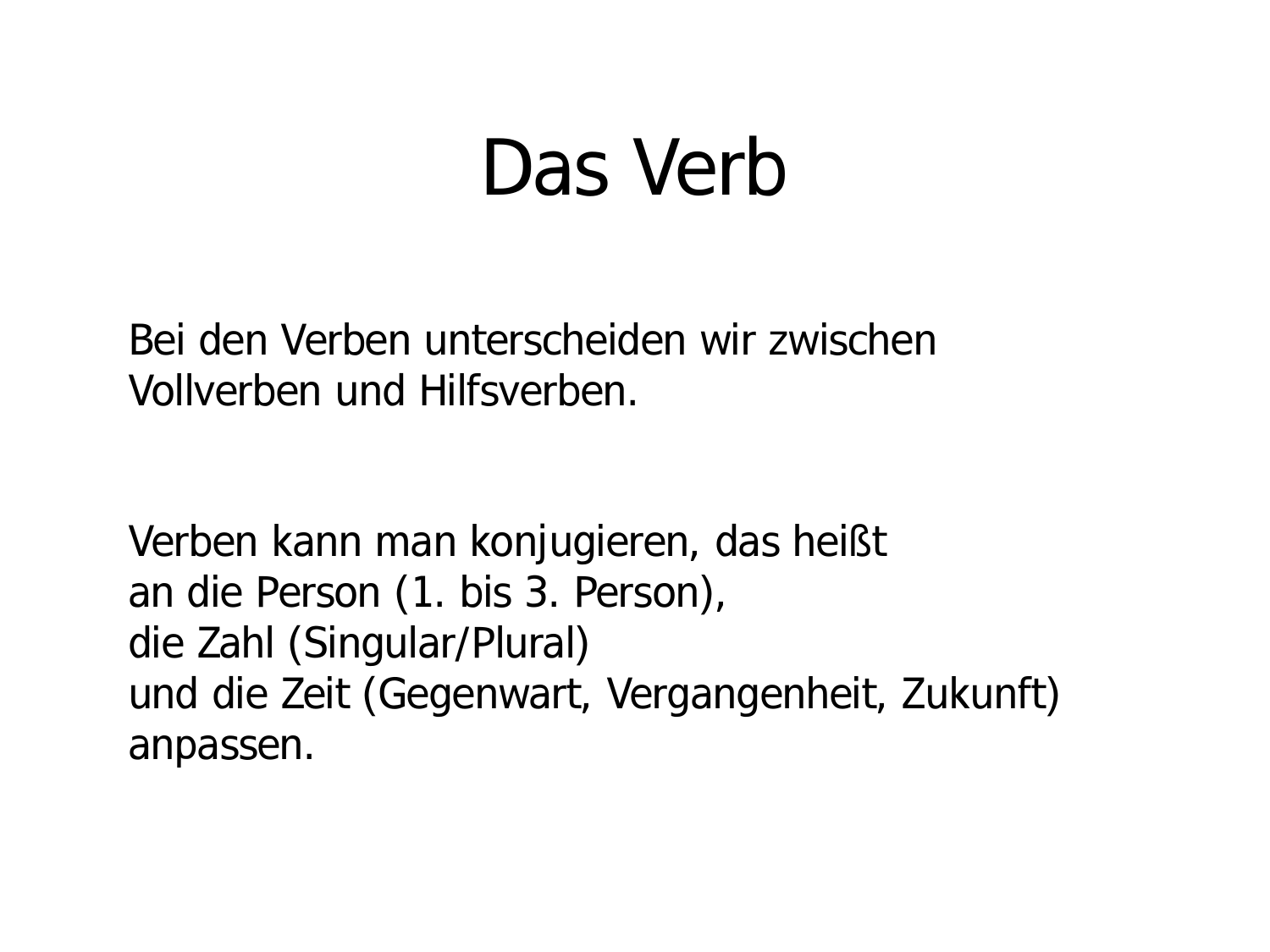

# Das Verb
Bei den Verben unterscheiden wir zwischen
Vollverben und Hilfsverben.

Verben kann man konjugieren, das heißt
an die Person (1. bis 3. Person),
die Zahl (Singular/Plural)
und die Zeit (Gegenwart, Vergangenheit, Zukunft)
anpassen.